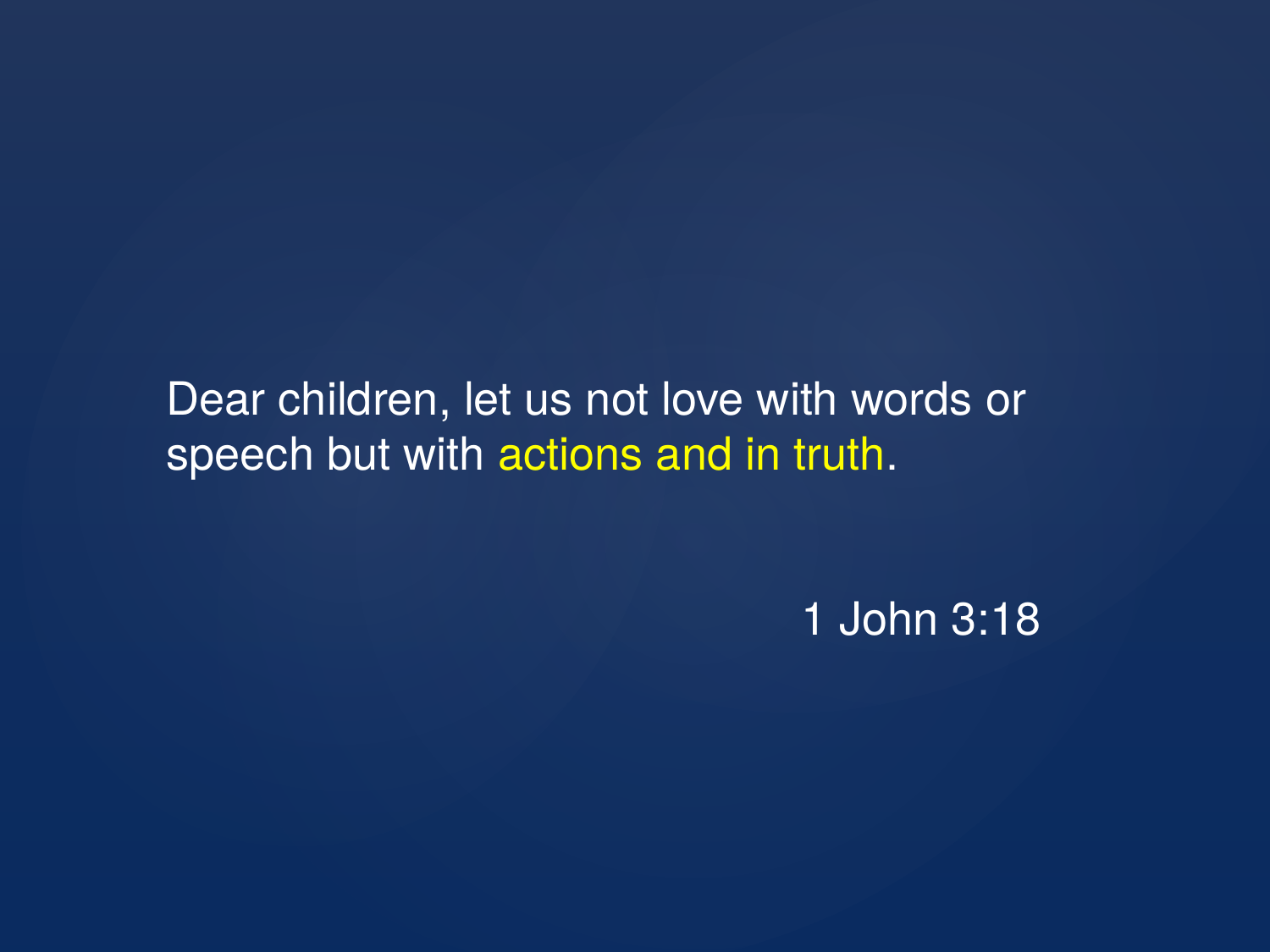

Dear children, let us not love with words or speech but with actions and in truth.

					1 John 3:18